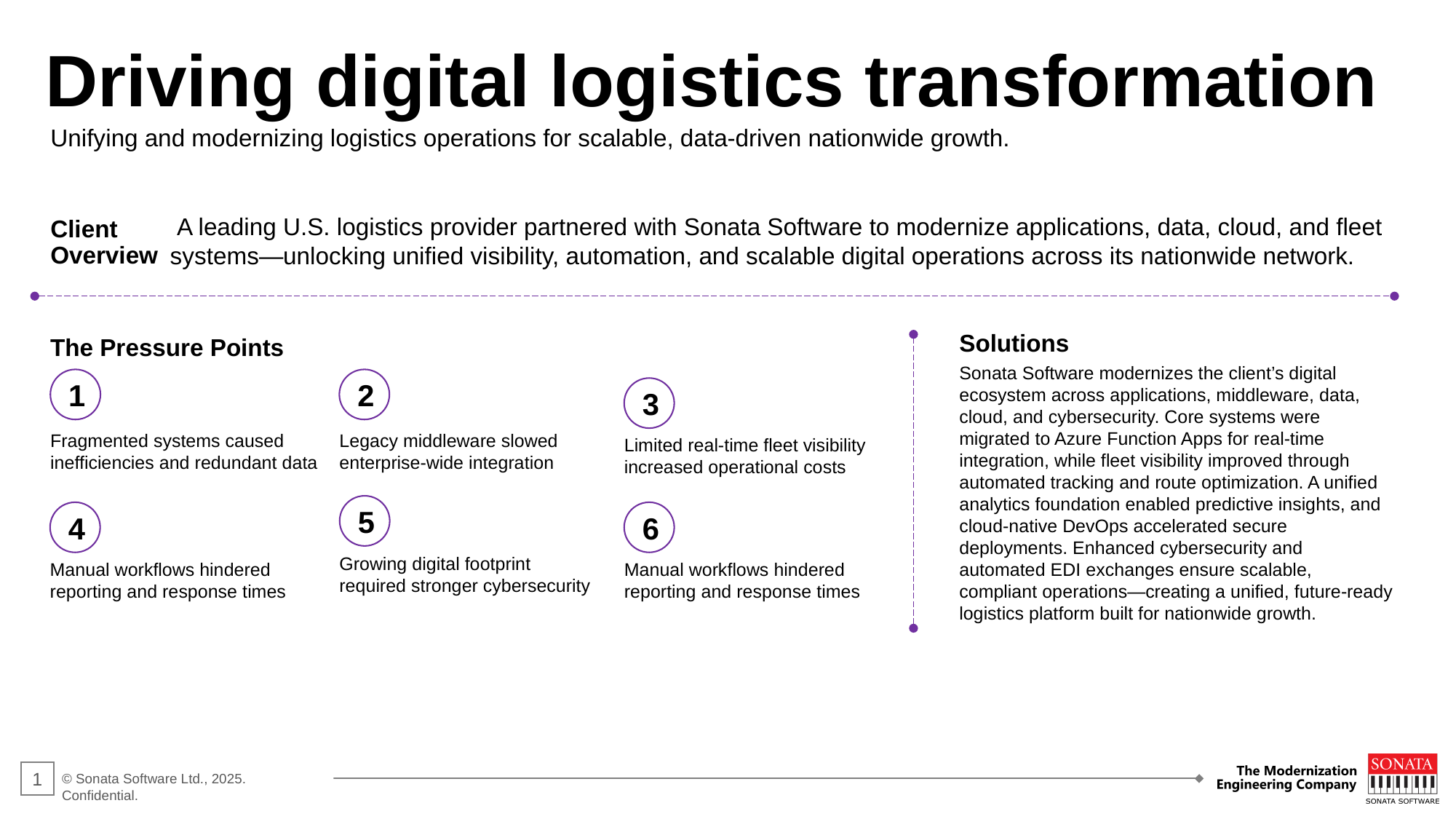

Driving digital logistics transformation
Unifying and modernizing logistics operations for scalable, data-driven nationwide growth.
 A leading U.S. logistics provider partnered with Sonata Software to modernize applications, data, cloud, and fleet systems—unlocking unified visibility, automation, and scalable digital operations across its nationwide network.
Client
Overview
The Pressure Points
Solutions
Sonata Software modernizes the client’s digital ecosystem across applications, middleware, data, cloud, and cybersecurity. Core systems were migrated to Azure Function Apps for real-time integration, while fleet visibility improved through automated tracking and route optimization. A unified analytics foundation enabled predictive insights, and cloud-native DevOps accelerated secure deployments. Enhanced cybersecurity and automated EDI exchanges ensure scalable, compliant operations—creating a unified, future-ready logistics platform built for nationwide growth.
1
2
3
Fragmented systems caused inefficiencies and redundant data
Legacy middleware slowed enterprise-wide integration
Limited real-time fleet visibility increased operational costs
5
4
6
Growing digital footprint required stronger cybersecurity
Manual workflows hindered reporting and response times
Manual workflows hindered reporting and response times